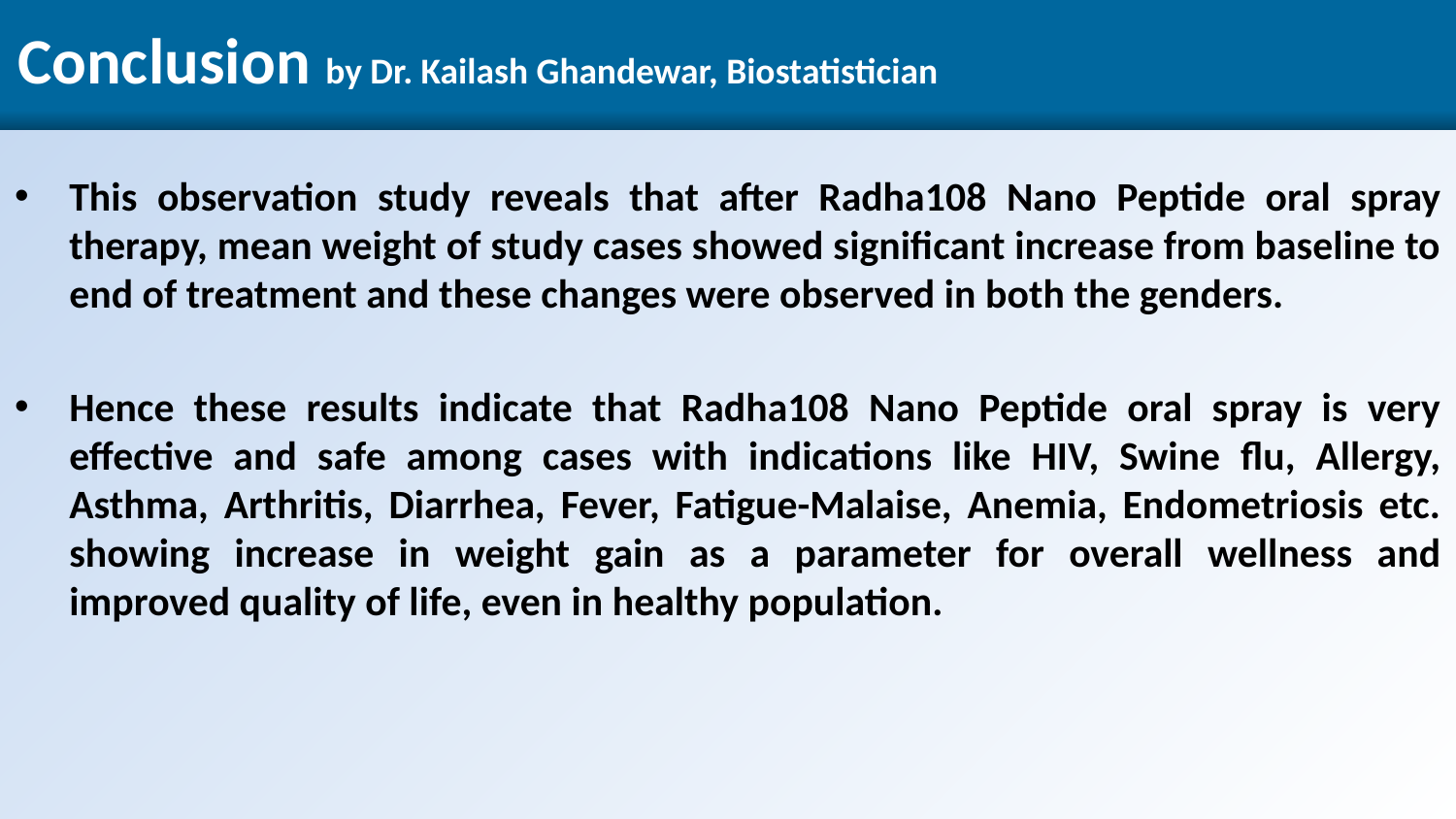

# Conclusion by Dr. Kailash Ghandewar, Biostatistician
This observation study reveals that after Radha108 Nano Peptide oral spray therapy, mean weight of study cases showed significant increase from baseline to end of treatment and these changes were observed in both the genders.

Hence these results indicate that Radha108 Nano Peptide oral spray is very effective and safe among cases with indications like HIV, Swine flu, Allergy, Asthma, Arthritis, Diarrhea, Fever, Fatigue-Malaise, Anemia, Endometriosis etc. showing increase in weight gain as a parameter for overall wellness and improved quality of life, even in healthy population.